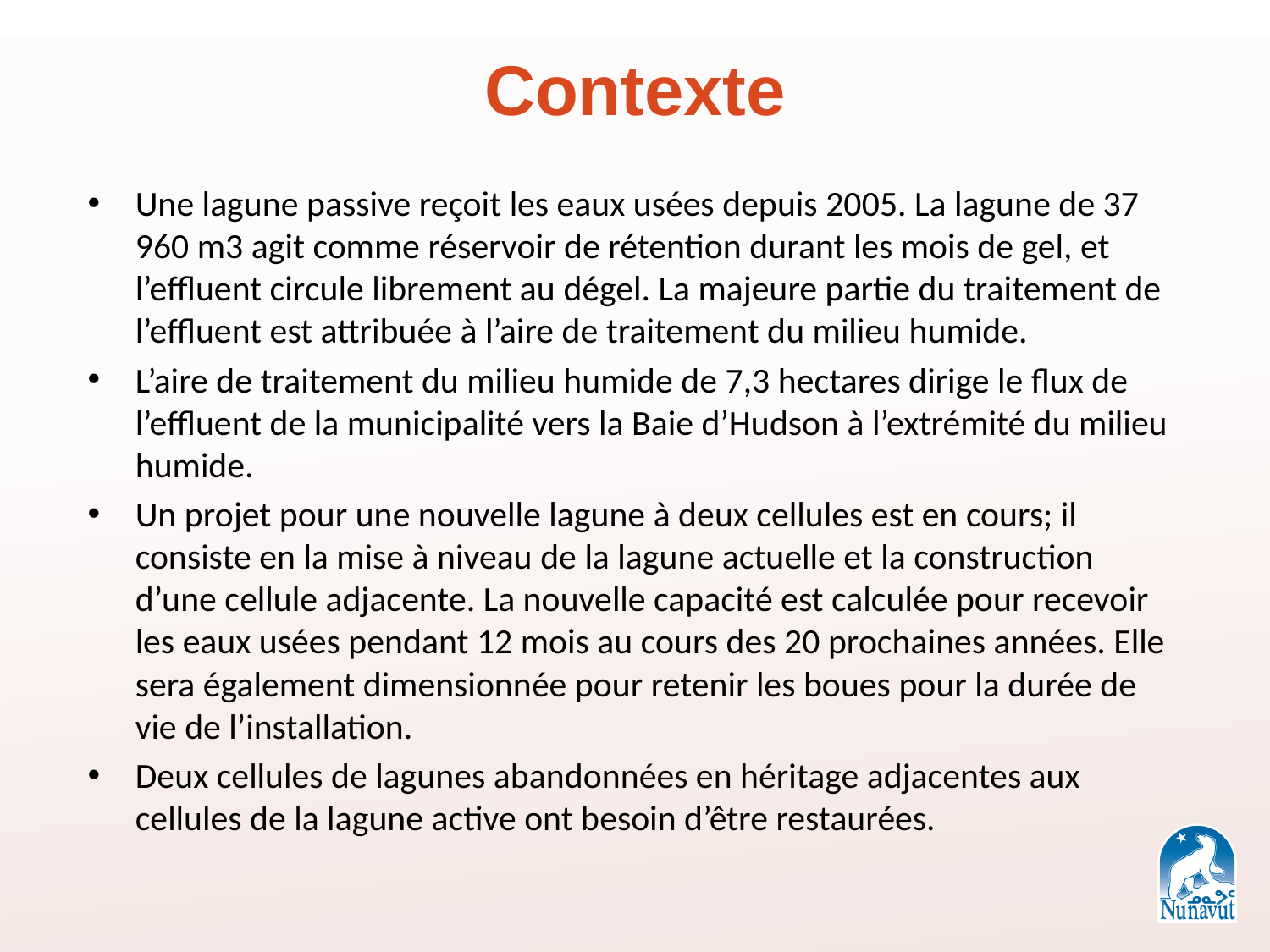

# Contexte
Une lagune passive reçoit les eaux usées depuis 2005. La lagune de 37 960 m3 agit comme réservoir de rétention durant les mois de gel, et l’effluent circule librement au dégel. La majeure partie du traitement de l’effluent est attribuée à l’aire de traitement du milieu humide.
L’aire de traitement du milieu humide de 7,3 hectares dirige le flux de l’effluent de la municipalité vers la Baie d’Hudson à l’extrémité du milieu humide.
Un projet pour une nouvelle lagune à deux cellules est en cours; il consiste en la mise à niveau de la lagune actuelle et la construction d’une cellule adjacente. La nouvelle capacité est calculée pour recevoir les eaux usées pendant 12 mois au cours des 20 prochaines années. Elle sera également dimensionnée pour retenir les boues pour la durée de vie de l’installation.
Deux cellules de lagunes abandonnées en héritage adjacentes aux cellules de la lagune active ont besoin d’être restaurées.